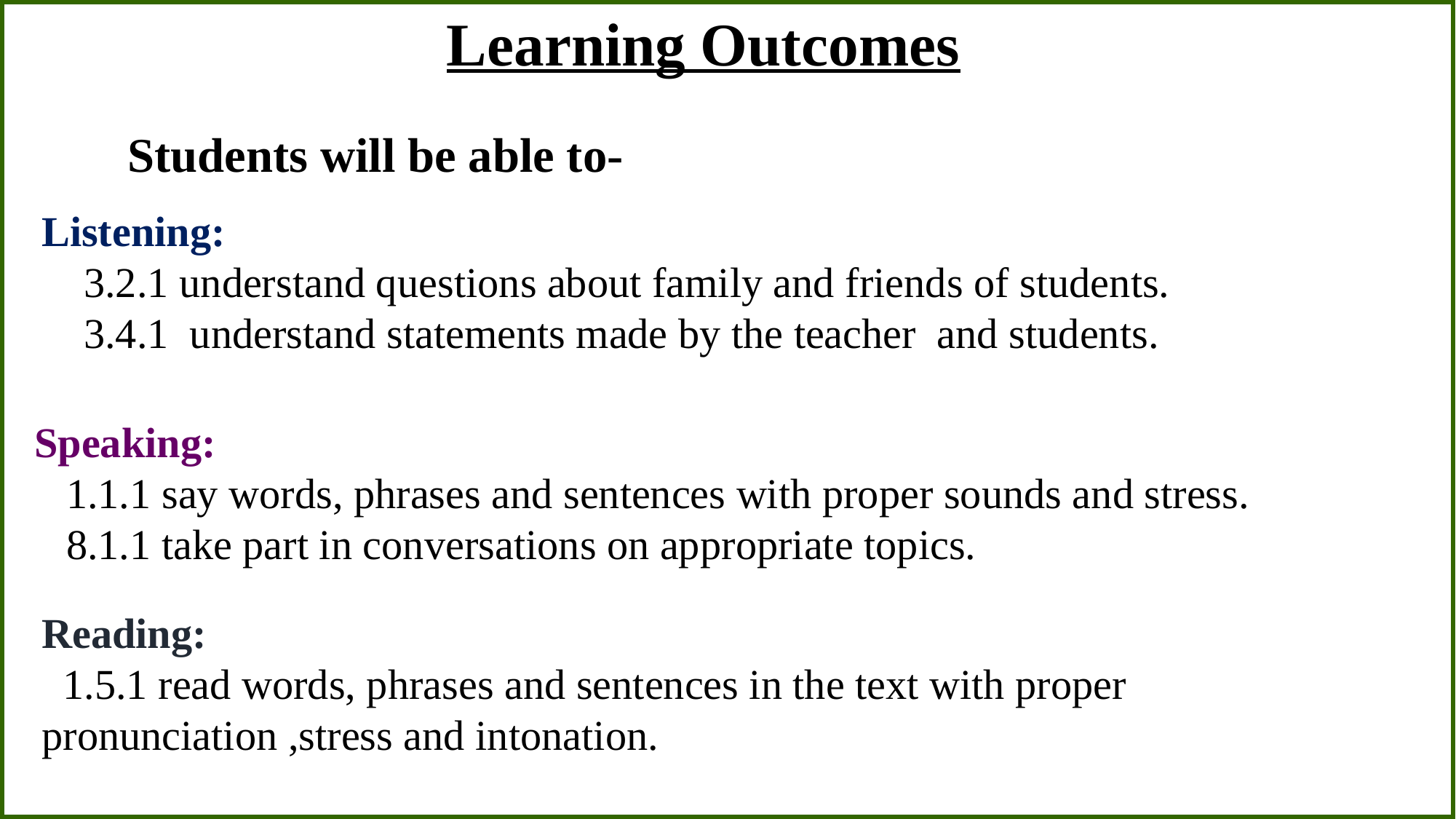

Learning Outcomes
Students will be able to-
Listening:
    3.2.1 understand questions about family and friends of students.
    3.4.1  understand statements made by the teacher  and students.
Speaking:
   1.1.1 say words, phrases and sentences with proper sounds and stress.
   8.1.1 take part in conversations on appropriate topics.
Reading:
  1.5.1 read words, phrases and sentences in the text with proper pronunciation ,stress and intonation.